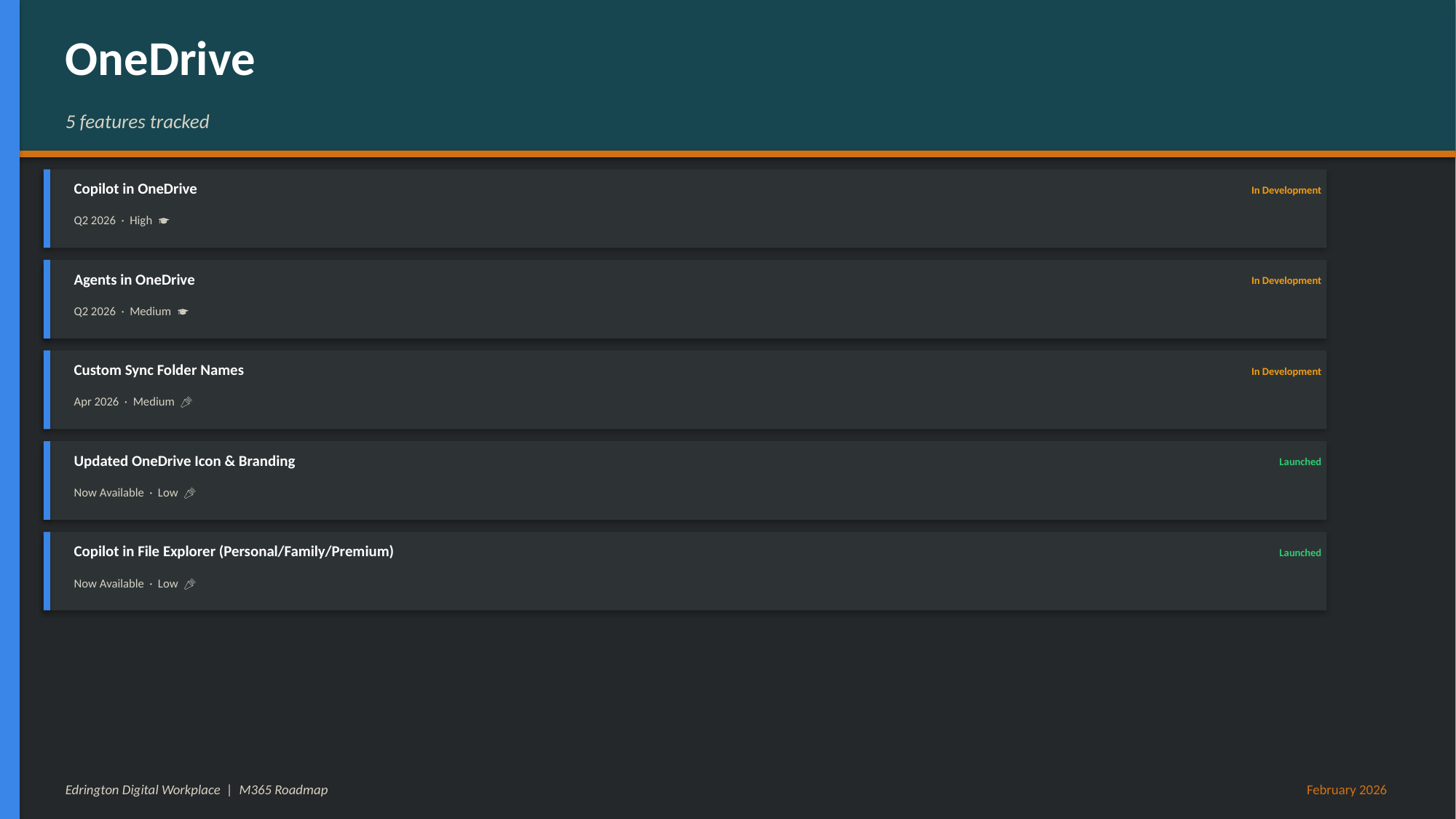

OneDrive
5 features tracked

Copilot in OneDrive
In Development
Q2 2026  ·  High  🎓

Agents in OneDrive
In Development
Q2 2026  ·  Medium  🎓

Custom Sync Folder Names
In Development
Apr 2026  ·  Medium  📣

Updated OneDrive Icon & Branding
Launched
Now Available  ·  Low  📣

Copilot in File Explorer (Personal/Family/Premium)
Launched
Now Available  ·  Low  📣
Edrington Digital Workplace  |  M365 Roadmap
February 2026